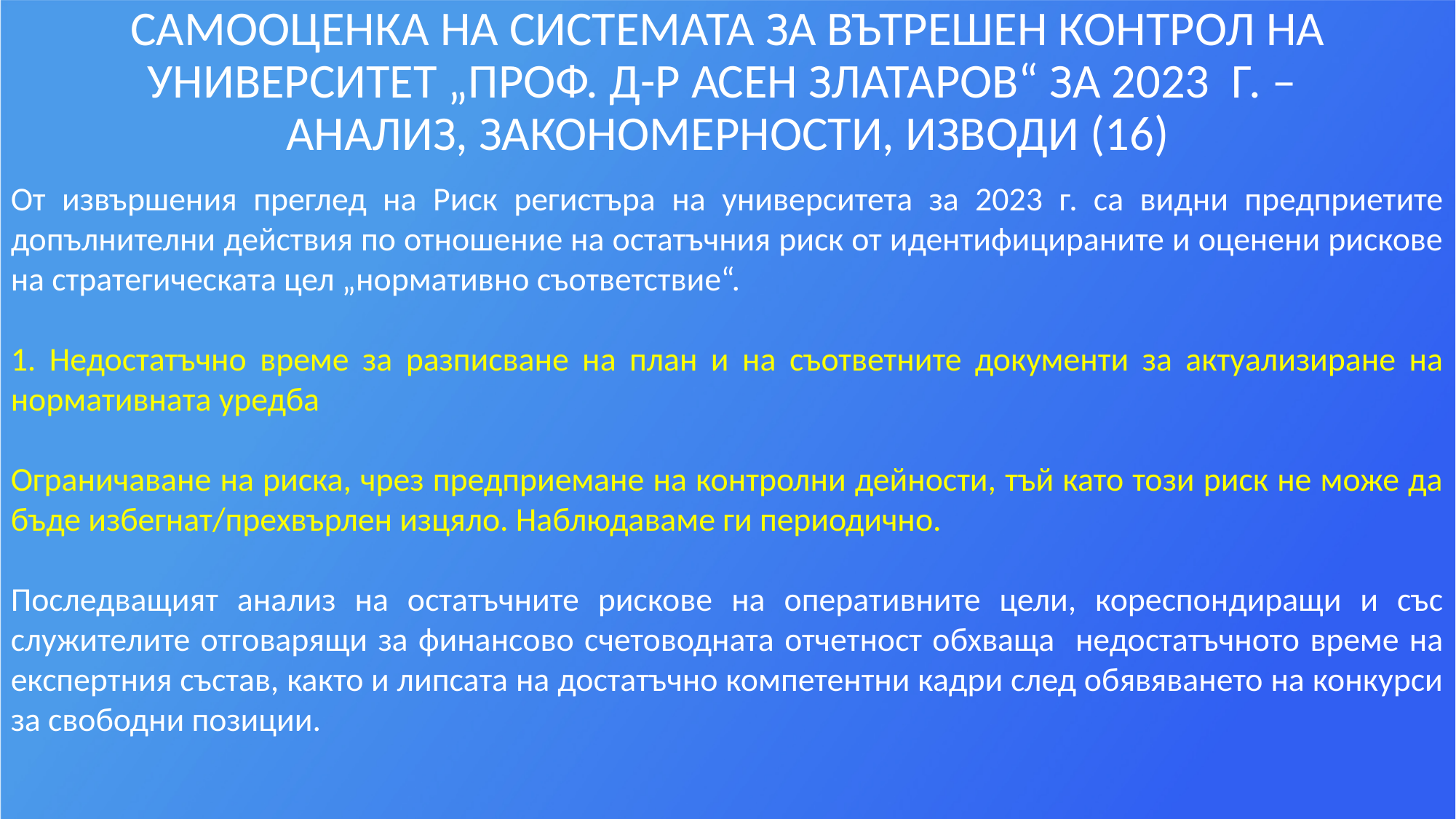

САМООЦЕНКА НА СИСТЕМАТА ЗА ВЪТРЕШЕН КОНТРОЛ НА УНИВЕРСИТЕТ „ПРОФ. Д-Р АСЕН ЗЛАТАРОВ“ ЗА 2023  Г. –
АНАЛИЗ, ЗАКОНОМЕРНОСТИ, ИЗВОДИ (16)
От извършения преглед на Риск регистъра на университета за 2023 г. са видни предприетите допълнителни действия по отношение на остатъчния риск от идентифицираните и оценени рискове на стратегическата цел „нормативно съответствие“.

1. Недостатъчно време за разписване на план и на съответните документи за актуализиране на нормативната уредба

Ограничаване на риска, чрез предприемане на контролни дейности, тъй като този риск не може да бъде избегнат/прехвърлен изцяло. Наблюдаваме ги периодично.

Последващият анализ на остатъчните рискове на оперативните цели, кореспондиращи и със служителите отговарящи за финансово счетоводната отчетност обхваща  недостатъчното време на експертния състав, както и липсата на достатъчно компетентни кадри след обявяването на конкурси за свободни позиции.